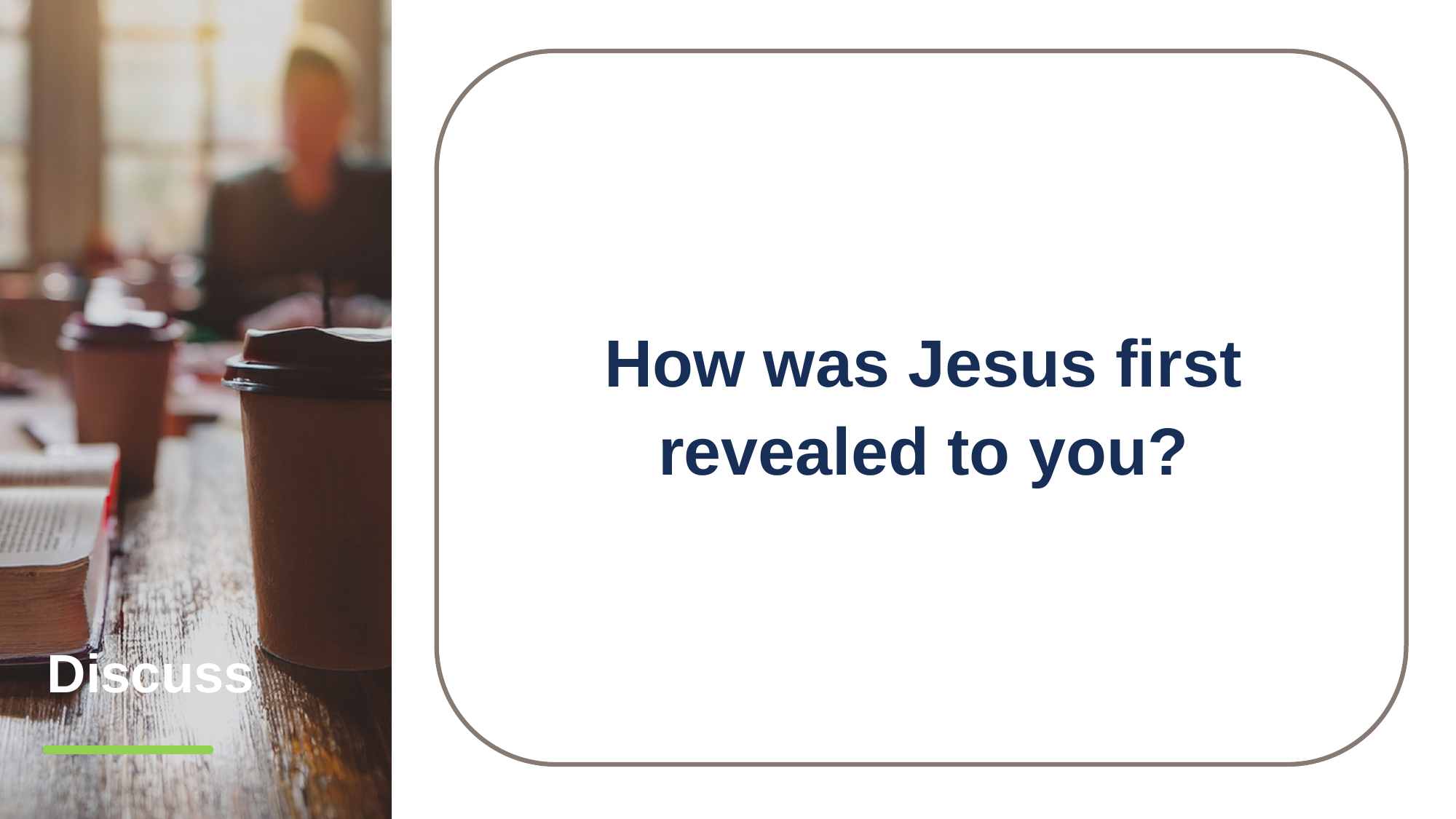

How was Jesus first revealed to you?
# Discuss